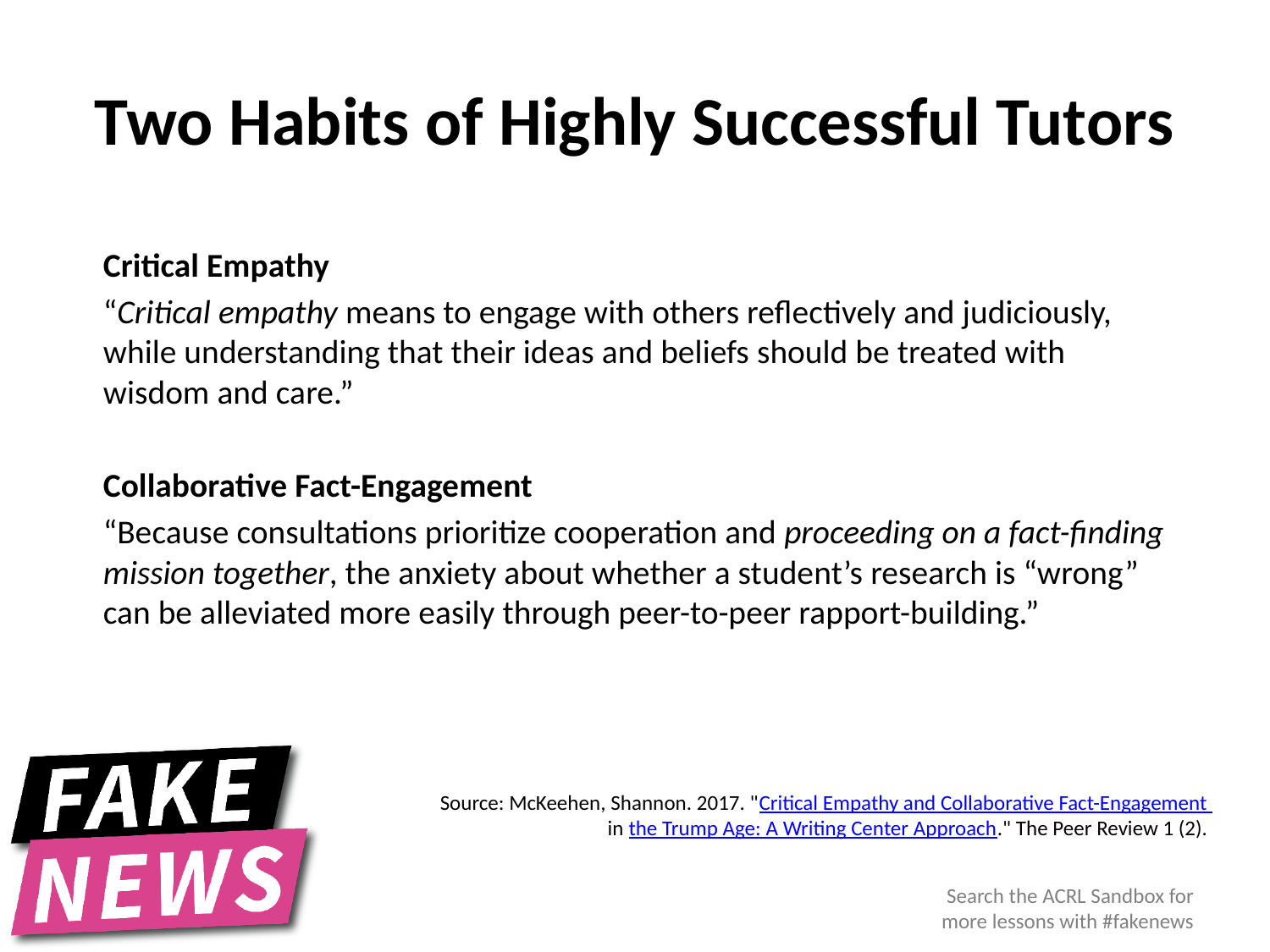

# Two Habits of Highly Successful Tutors
Critical Empathy
“Critical empathy means to engage with others reflectively and judiciously, while understanding that their ideas and beliefs should be treated with wisdom and care.”

Collaborative Fact-Engagement
“Because consultations prioritize cooperation and proceeding on a fact-finding mission together, the anxiety about whether a student’s research is “wrong” can be alleviated more easily through peer-to-peer rapport-building.”

Source: McKeehen, Shannon. 2017. "Critical Empathy and Collaborative Fact-Engagement
in the Trump Age: A Writing Center Approach." The Peer Review 1 (2).